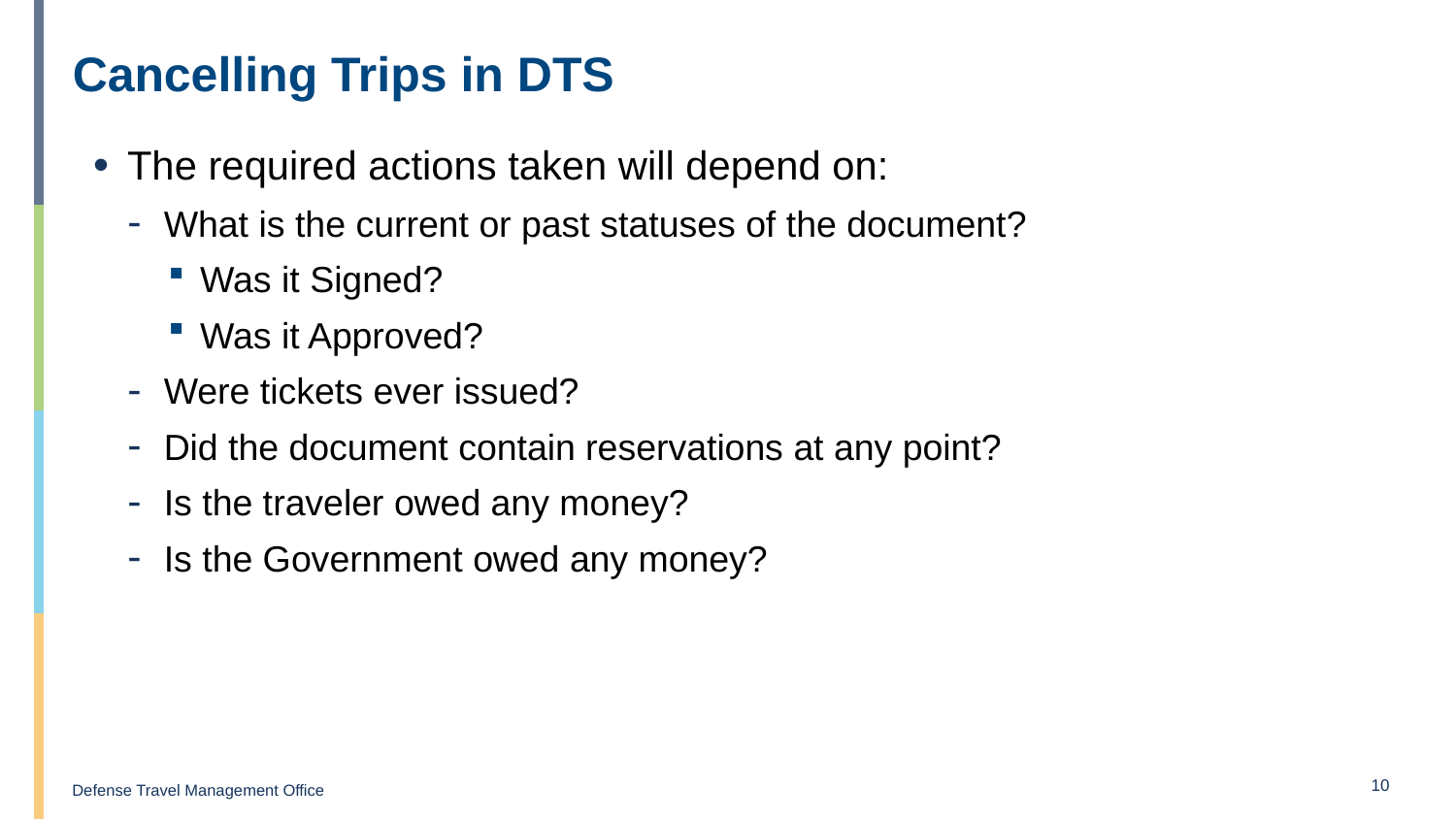

# Cancelling Trips in DTS
The required actions taken will depend on:
What is the current or past statuses of the document?
Was it Signed?
Was it Approved?
Were tickets ever issued?
Did the document contain reservations at any point?
Is the traveler owed any money?
Is the Government owed any money?
10